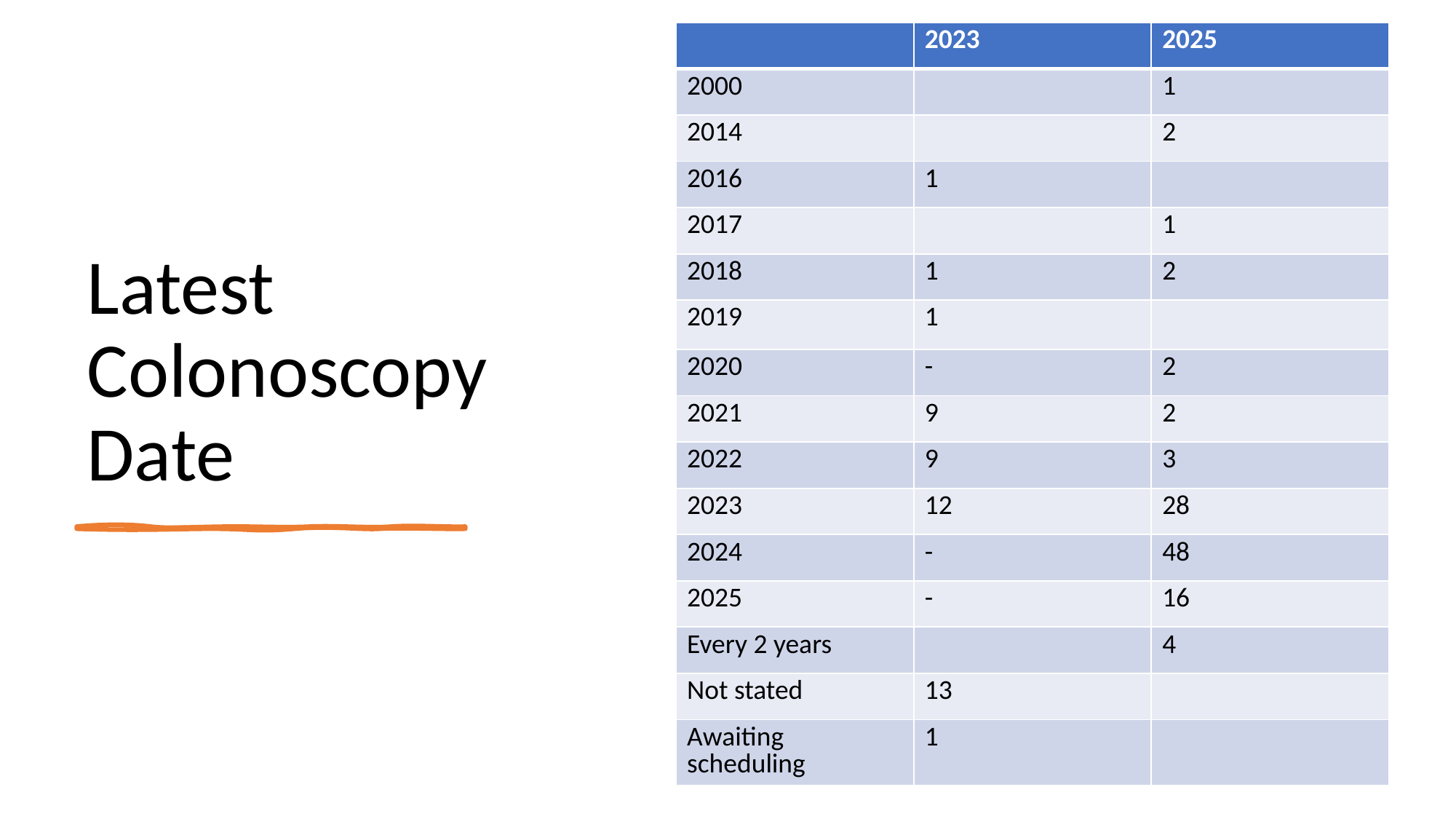

|  | 2023 | 2025 |
| --- | --- | --- |
| 2000 |  | 1 |
| 2014 |  | 2 |
| 2016 | 1 |  |
| 2017 |  | 1 |
| 2018 | 1 | 2 |
| 2019 | 1 |  |
| 2020 | - | 2 |
| 2021 | 9 | 2 |
| 2022 | 9 | 3 |
| 2023 | 12 | 28 |
| 2024 | - | 48 |
| 2025 | - | 16 |
| Every 2 years |  | 4 |
| Not stated | 13 |  |
| Awaiting scheduling | 1 |  |
# Latest Colonoscopy Date